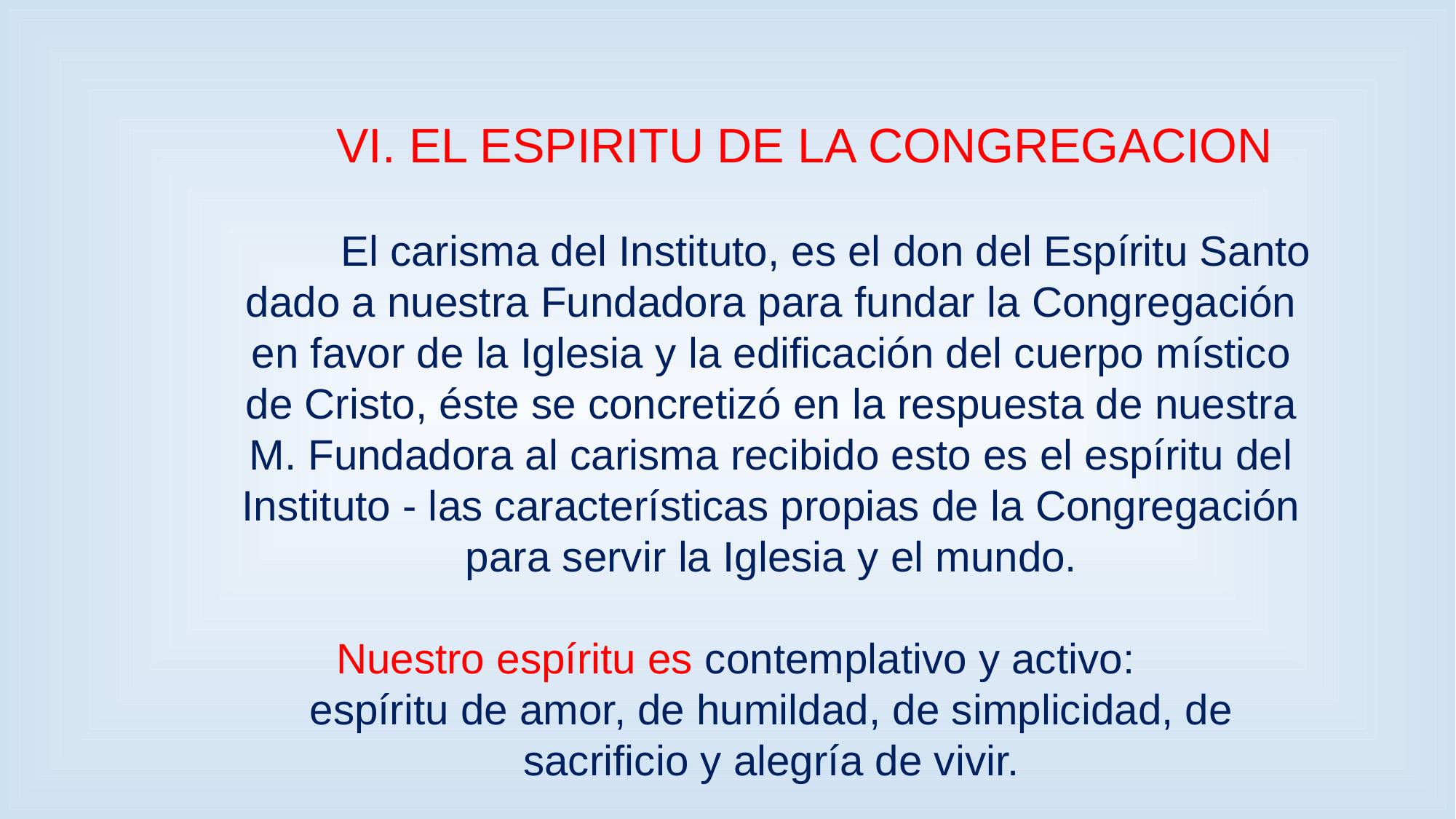

VI. EL ESPIRITU DE LA CONGREGACION

	El carisma del Instituto, es el don del Espíritu Santo dado a nuestra Fundadora para fundar la Congregación en favor de la Iglesia y la edificación del cuerpo místico de Cristo, éste se concretizó en la respuesta de nuestra M. Fundadora al carisma recibido esto es el espíritu del Instituto - las características propias de la Congregación para servir la Iglesia y el mundo.

	Nuestro espíritu es contemplativo y activo:
espíritu de amor, de humildad, de simplicidad, de sacrificio y alegría de vivir.